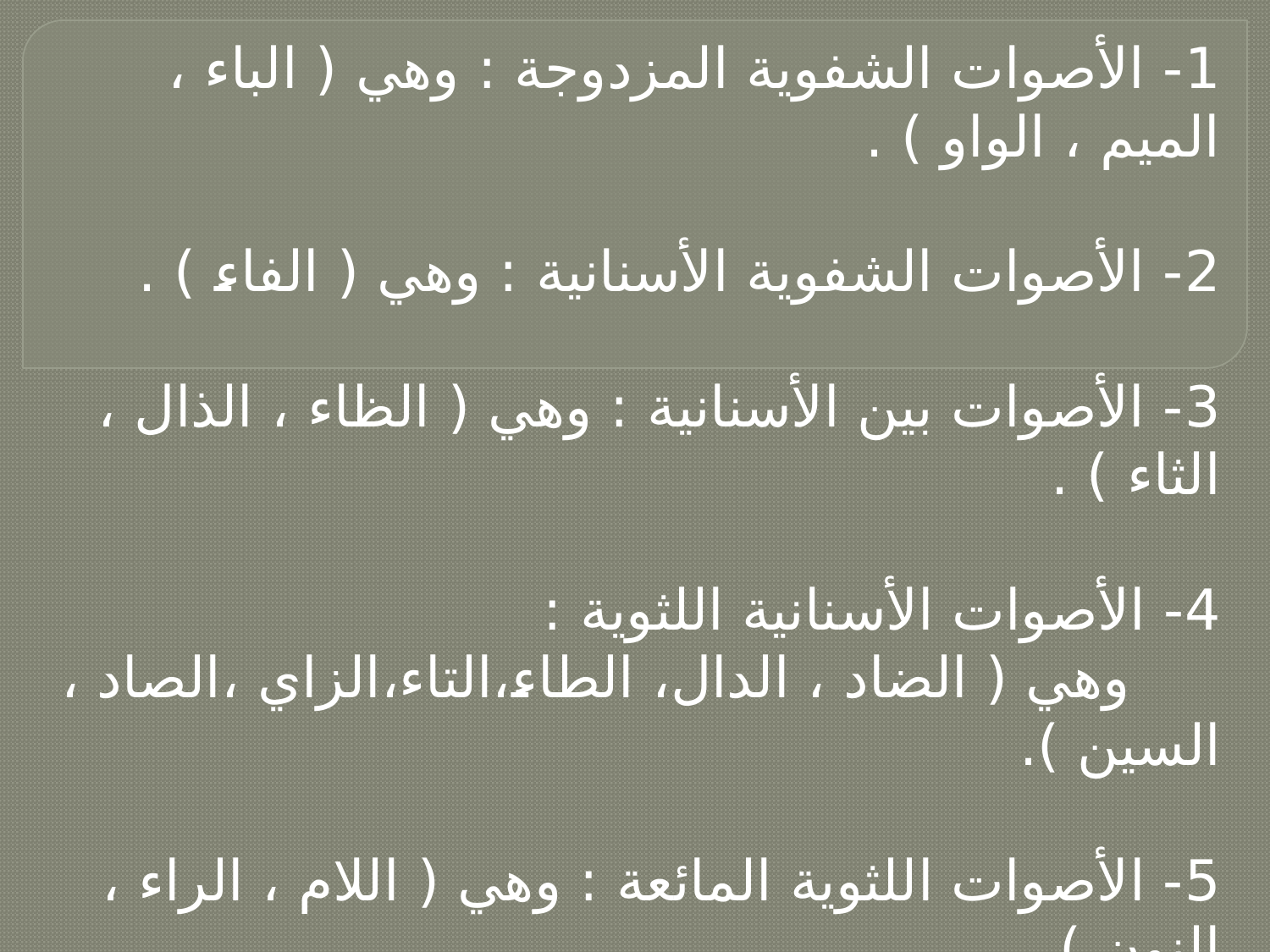

1- الأصوات الشفوية المزدوجة : وهي ( الباء ، الميم ، الواو ) .

2- الأصوات الشفوية الأسنانية : وهي ( الفاء ) .

3- الأصوات بين الأسنانية : وهي ( الظاء ، الذال ، الثاء ) .

4- الأصوات الأسنانية اللثوية :
     وهي ( الضاد ، الدال، الطاء،التاء،الزاي ،الصاد ، السين ).

5- الأصوات اللثوية المائعة : وهي ( اللام ، الراء ، النون ) .

6- الأصوات الغارية الأمامية : وهي : (الشين، الجيم ، الياء).